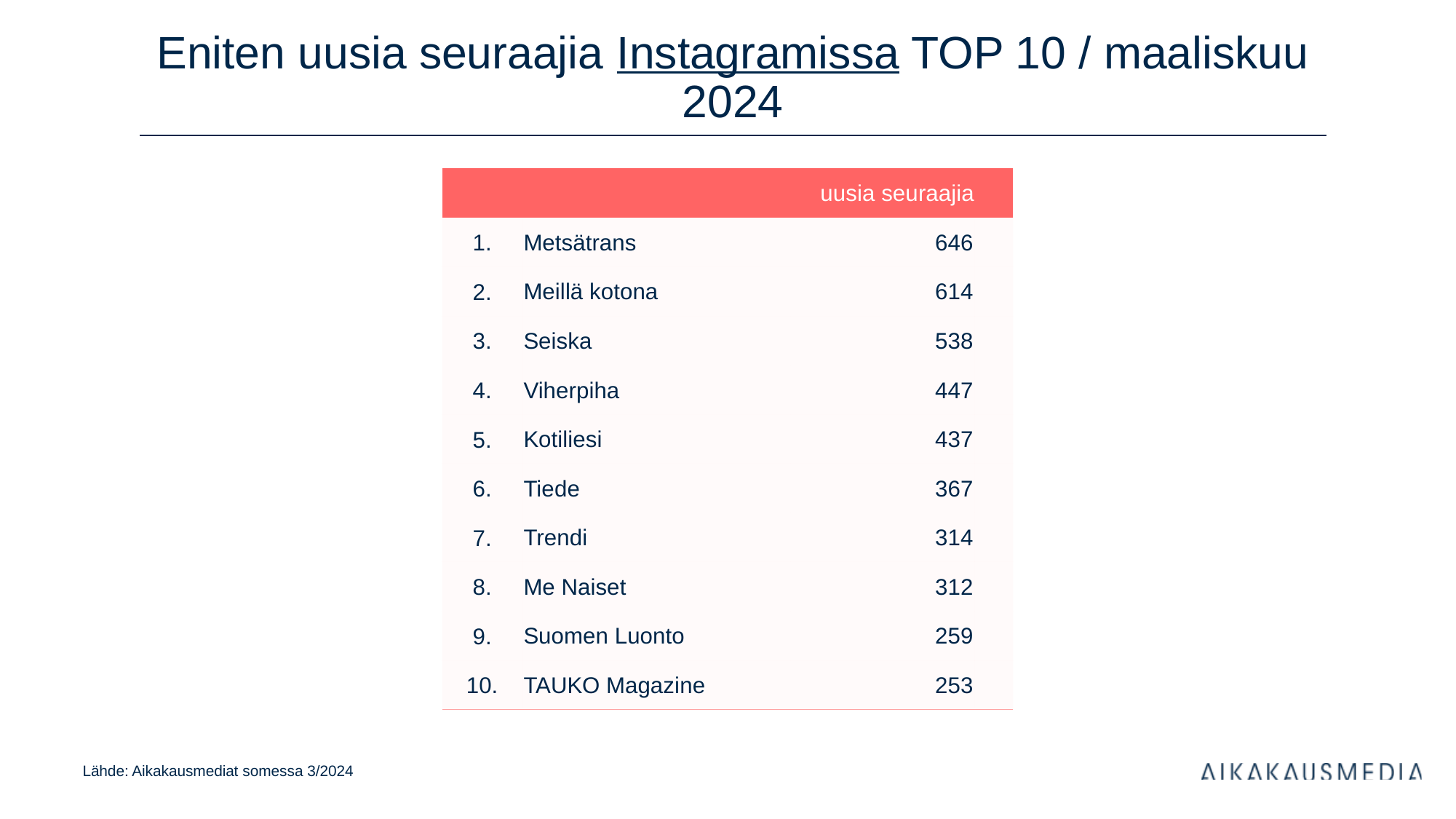

# Eniten uusia seuraajia Instagramissa TOP 10 / maaliskuu 2024
| uusia seuraajia |  | kanavan tilaajia |  |
| --- | --- | --- | --- |
| 1. | Metsätrans | 646 |  |
| 2. | Meillä kotona | 614 |  |
| 3. | Seiska | 538 |  |
| 4. | Viherpiha | 447 |  |
| 5. | Kotiliesi | 437 |  |
| 6. | Tiede | 367 |  |
| 7. | Trendi | 314 |  |
| 8. | Me Naiset | 312 |  |
| 9. | Suomen Luonto | 259 |  |
| 10. | TAUKO Magazine | 253 |  |